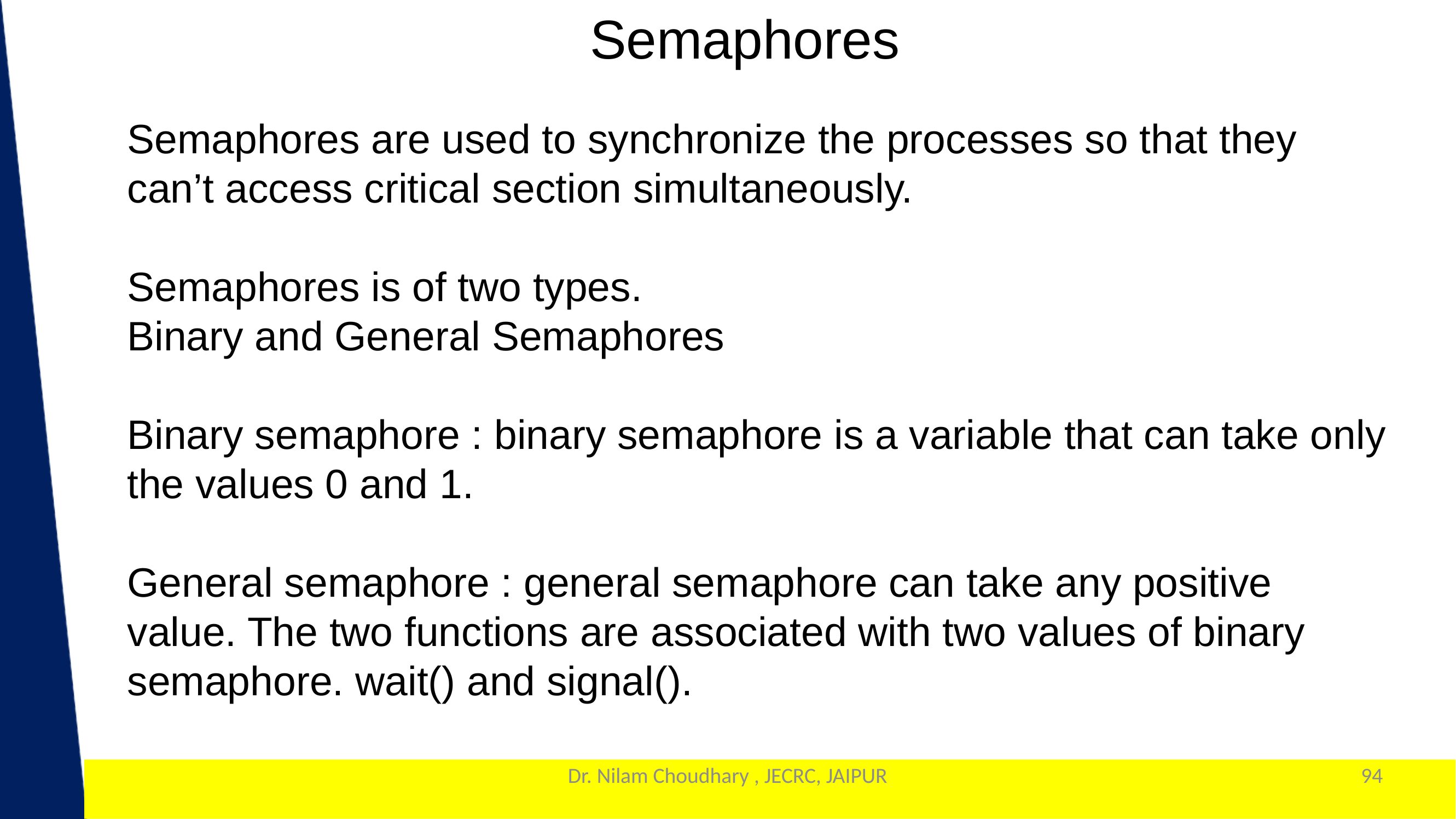

Semaphores
Semaphores are used to synchronize the processes so that they can’t access critical section simultaneously.

Semaphores is of two types.
Binary and General Semaphores

Binary semaphore : binary semaphore is a variable that can take only the values 0 and 1.

General semaphore : general semaphore can take any positive value. The two functions are associated with two values of binary semaphore. wait() and signal().
Dr. Nilam Choudhary , JECRC, JAIPUR
94
1